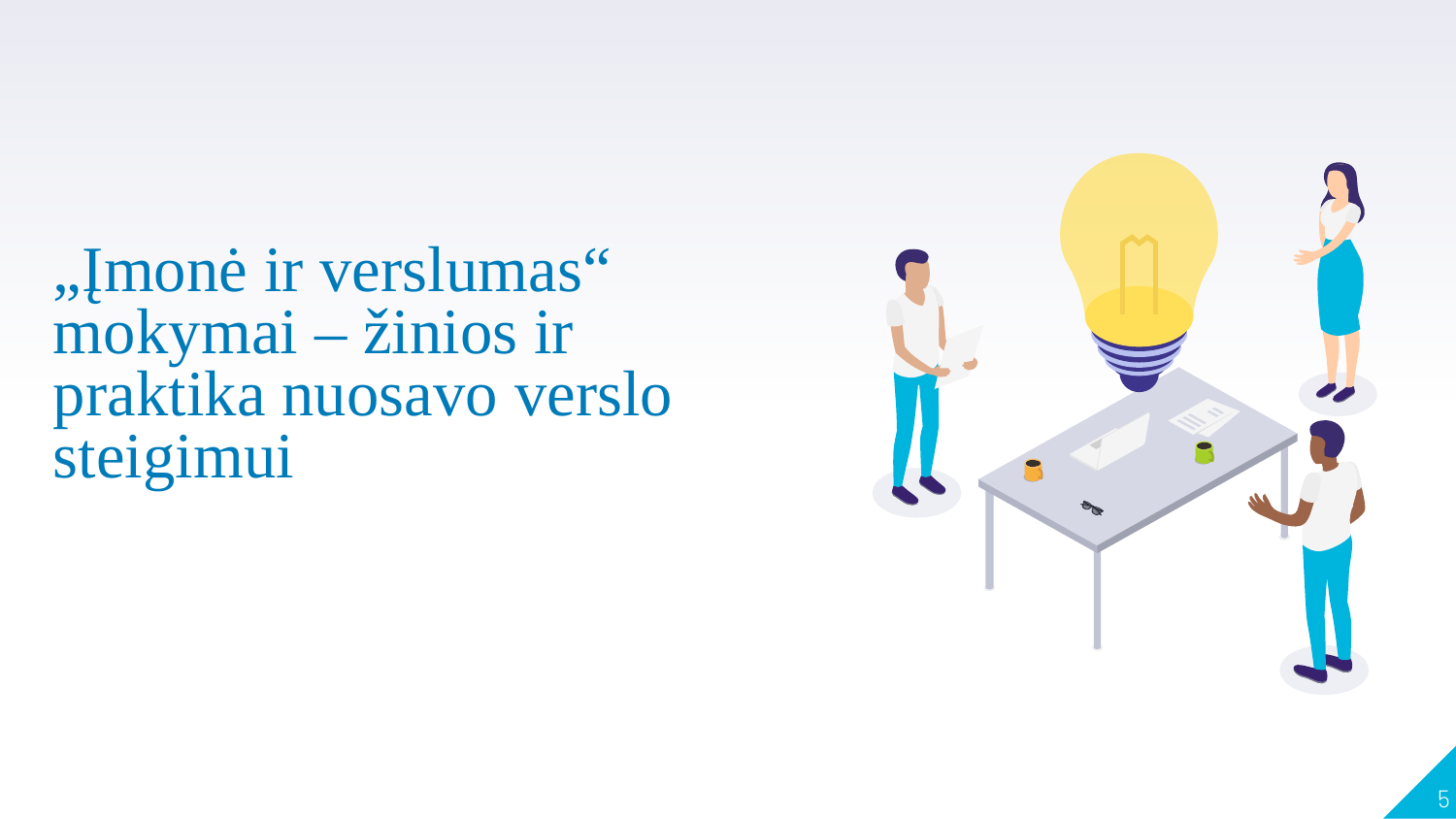

„Įmonė ir verslumas“ mokymai – žinios ir praktika nuosavo verslo steigimui
5